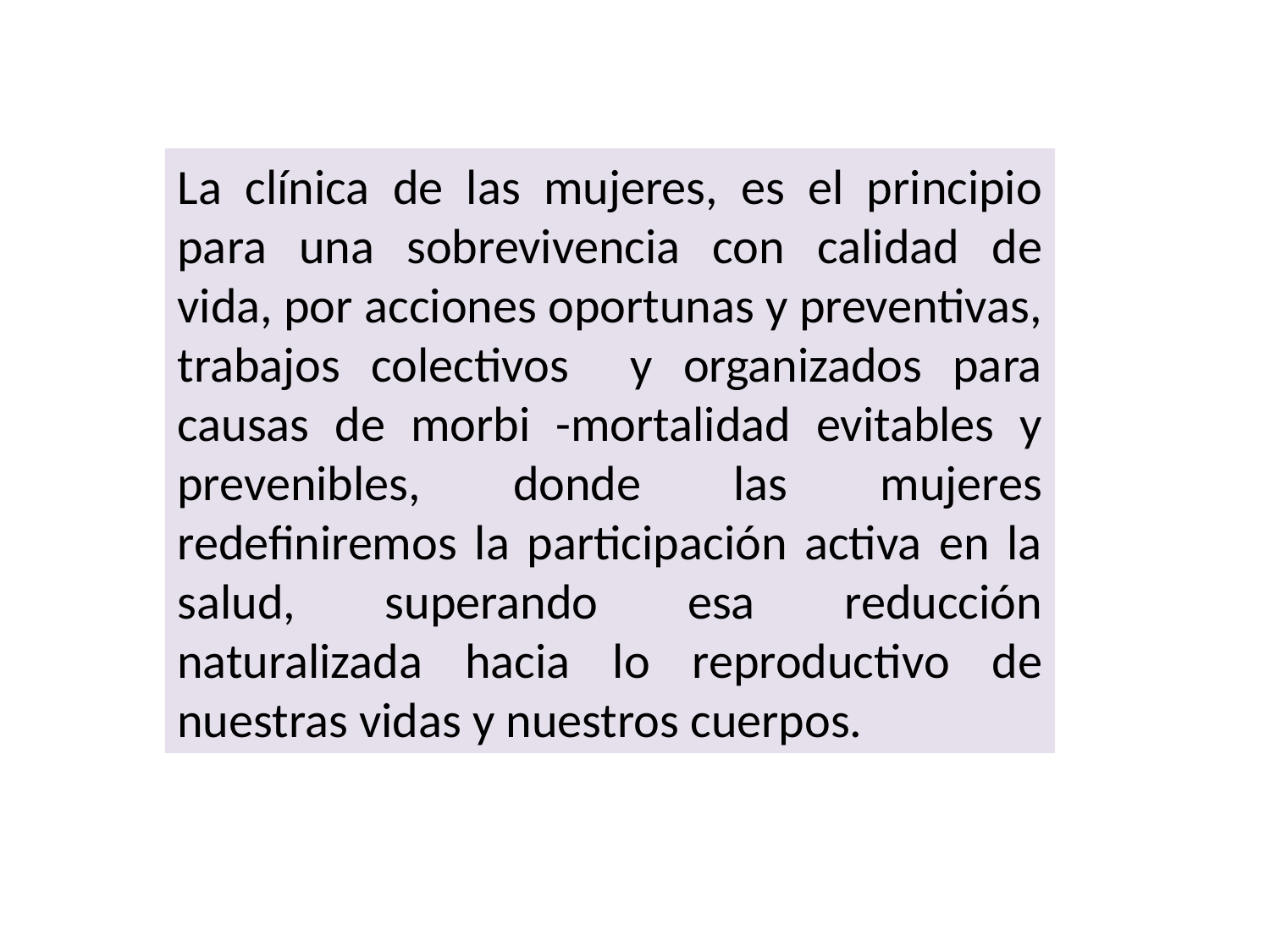

La clínica de las mujeres, es el principio para una sobrevivencia con calidad de vida, por acciones oportunas y preventivas, trabajos colectivos  y organizados para causas de morbi -mortalidad evitables y prevenibles, donde las mujeres redefiniremos la participación activa en la salud, superando esa reducción naturalizada hacia lo reproductivo de nuestras vidas y nuestros cuerpos.